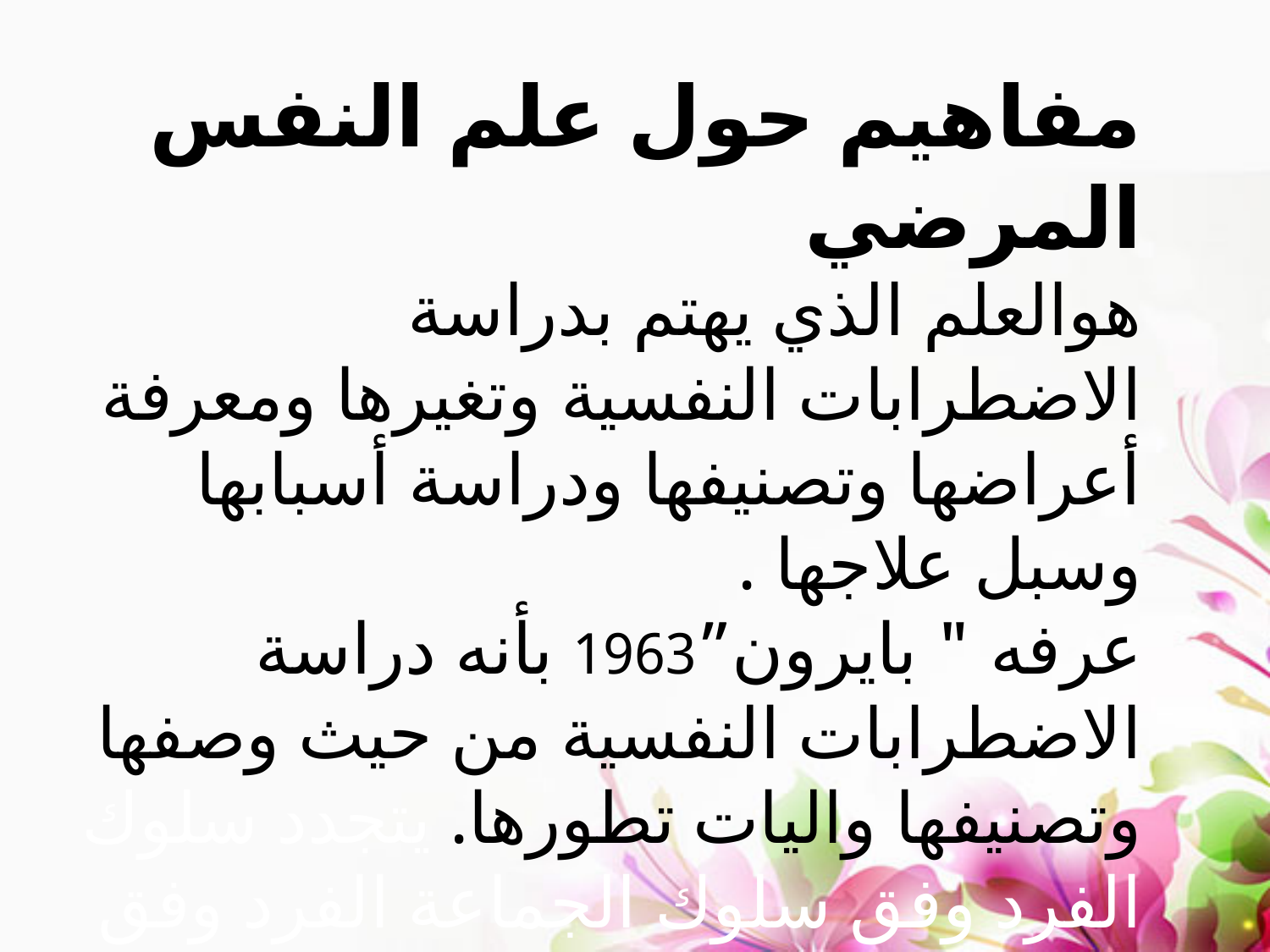

مفاهيم حول علم النفس المرضي
هوالعلم الذي يهتم بدراسة الاضطرابات النفسية وتغيرها ومعرفة أعراضها وتصنيفها ودراسة أسبابها وسبل علاجها .
عرفه " بايرون”1963 بأنه دراسة الاضطرابات النفسية من حيث وصفها وتصنيفها واليات تطورها. يتجدد سلوك الفرد وفق سلوك الجماعة الفرد وفق سلوك الجماعة التي يعيش
عرفه " بايرون" بأنه دراسة الاضطرابات النفسية من حيث وصفها وتصنيفها واليات تطورها.